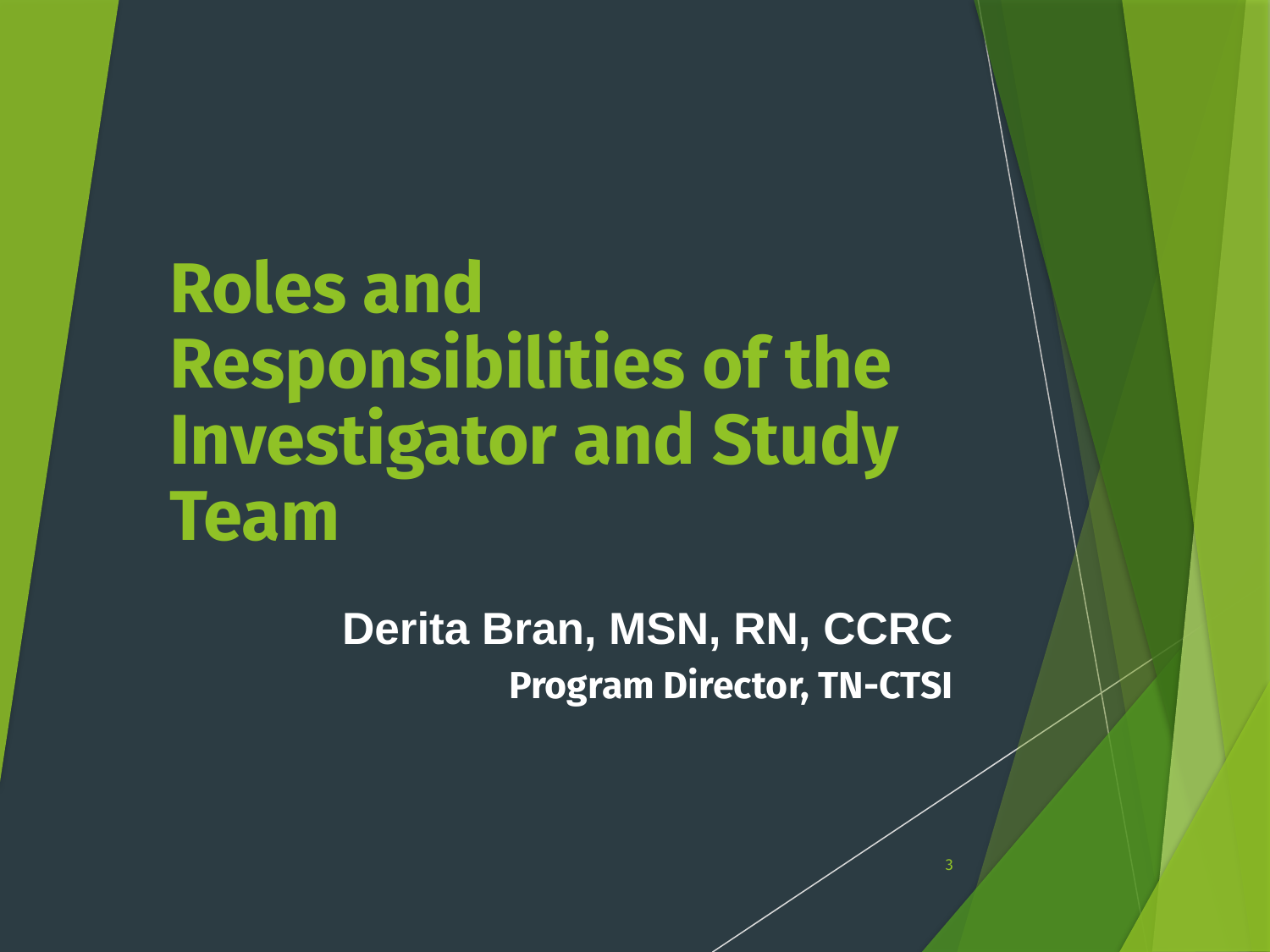

# Roles and Responsibilities of the Investigator and Study Team

Derita Bran, MSN, RN, CCRC
Program Director, TN-CTSI
3